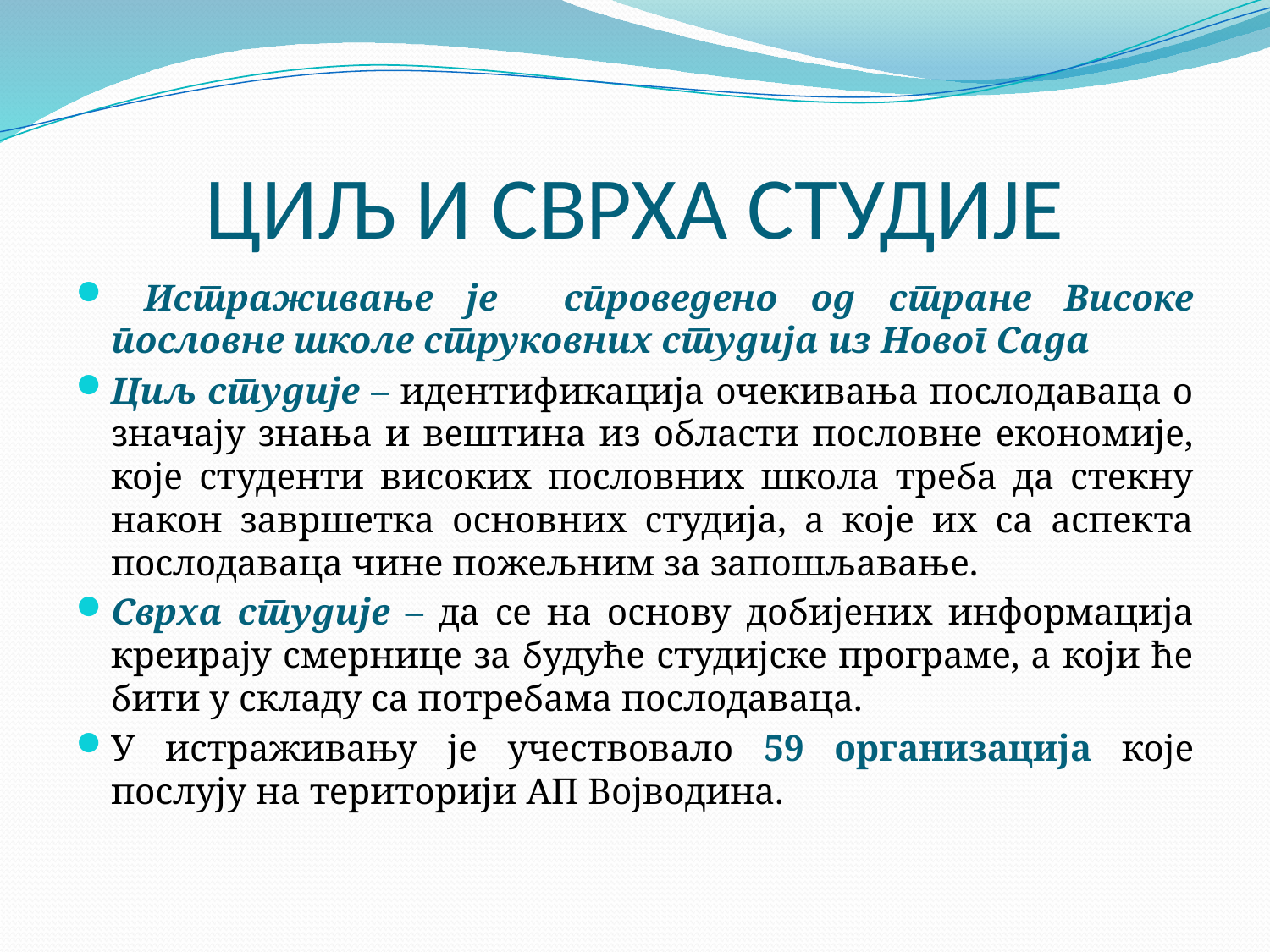

# ЦИЉ И СВРХА СТУДИЈЕ
 Истраживање је  спроведено од стране Високе пословне школе струковних студија из Новог Сада
Циљ студије – идентификација очекивања послодаваца о значају знања и вештина из области пословне економије, које студенти високих пословних школа треба да стекну након завршетка основних студија, а које их са аспекта послодаваца чине пожељним за запошљавање.
Сврха студије – да се на основу добијених информација креирају смернице за будуће студијске програме, а који ће бити у складу са потребама послодаваца.
У истраживању је учествовало 59 организација које послују на територији АП Војводина.